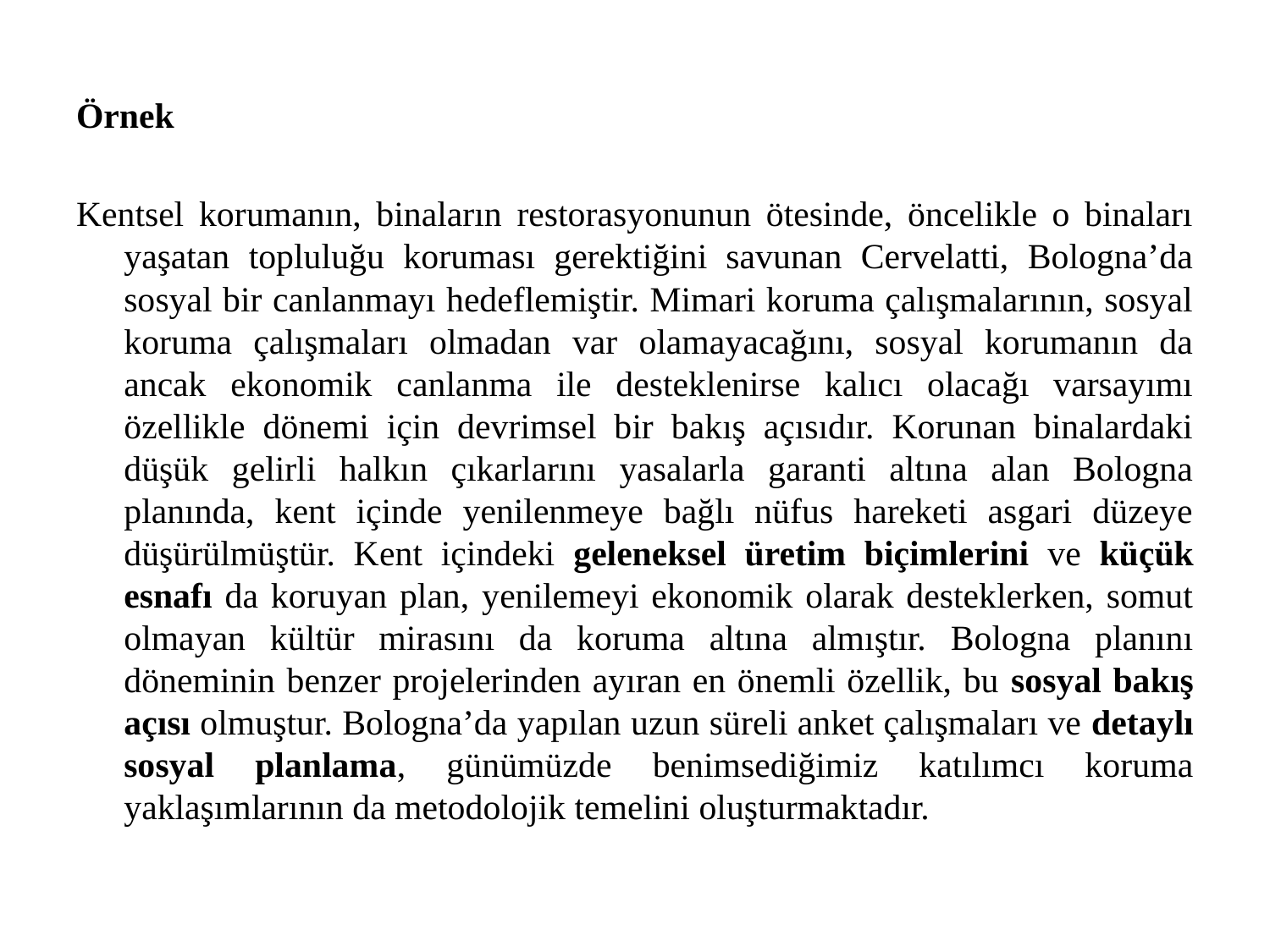

Örnek

Kentsel korumanın, binaların restorasyonunun ötesinde, öncelikle o binaları yaşatan topluluğu koruması gerektiğini savunan Cervelatti, Bologna’da sosyal bir canlanmayı hedeflemiştir. Mimari koruma çalışmalarının, sosyal koruma çalışmaları olmadan var olamayacağını, sosyal korumanın da ancak ekonomik canlanma ile desteklenirse kalıcı olacağı varsayımı özellikle dönemi için devrimsel bir bakış açısıdır. Korunan binalardaki düşük gelirli halkın çıkarlarını yasalarla garanti altına alan Bologna planında, kent içinde yenilenmeye bağlı nüfus hareketi asgari düzeye düşürülmüştür. Kent içindeki geleneksel üretim biçimlerini ve küçük esnafı da koruyan plan, yenilemeyi ekonomik olarak desteklerken, somut olmayan kültür mirasını da koruma altına almıştır. Bologna planını döneminin benzer projelerinden ayıran en önemli özellik, bu sosyal bakış açısı olmuştur. Bologna’da yapılan uzun süreli anket çalışmaları ve detaylı sosyal planlama, günümüzde benimsediğimiz katılımcı koruma yaklaşımlarının da metodolojik temelini oluşturmaktadır.